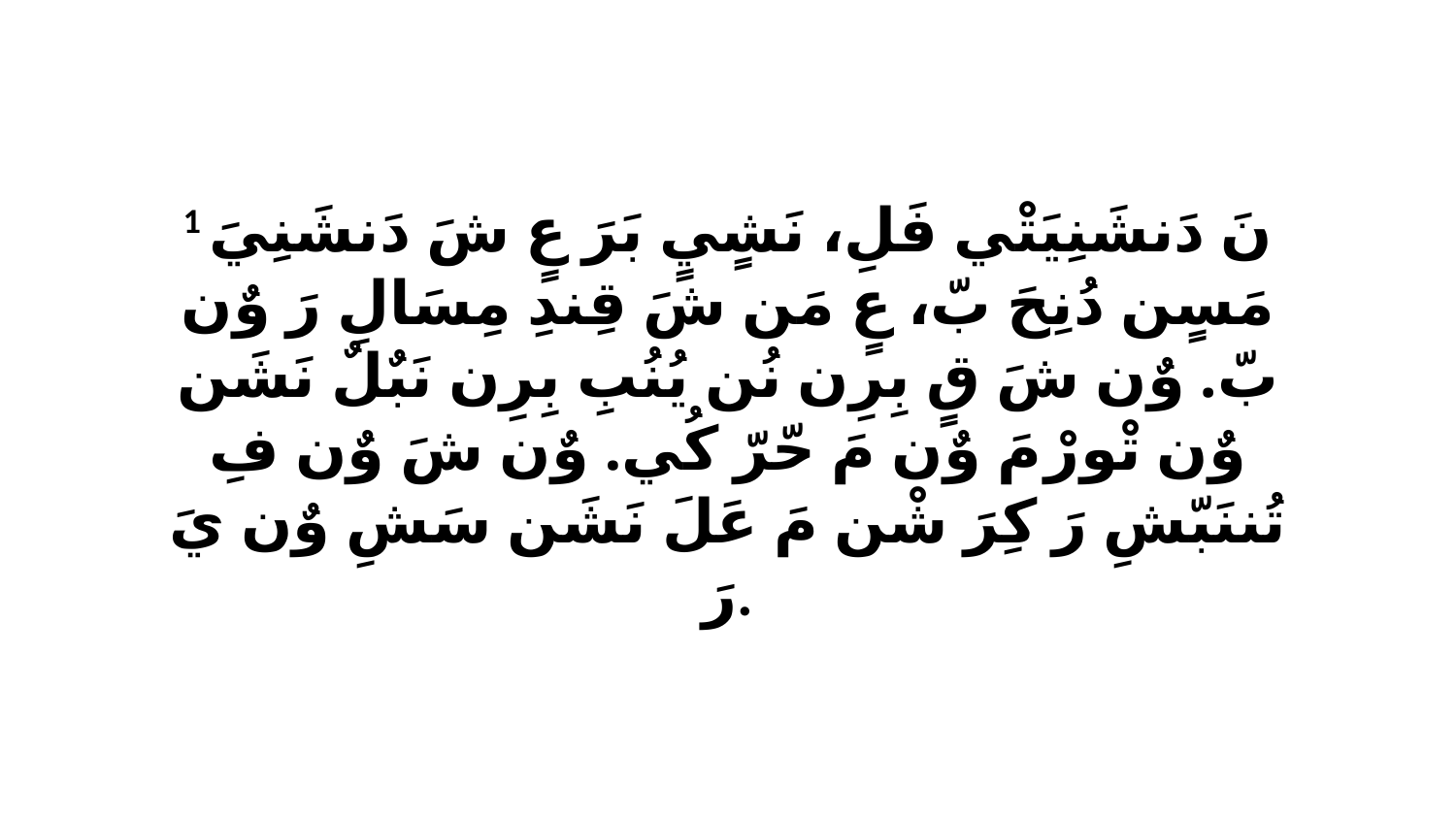

1 نَ دَنشَنِيَتْي فَلِ، نَشٍيٍ بَرَ عٍ شَ دَنشَنِيَ مَسٍن دُنِحَ بّ، عٍ مَن شَ قِندِ مِسَالِ رَ وٌن بّ. وٌن شَ قٍ بِرِن نُن يُنُبِ بِرِن نَبٌلٌ نَشَن وٌن تْورْ مَ وٌن مَ حّرّ كُي. وٌن شَ وٌن فِ تُننَبّشِ رَ كِرَ شْن مَ عَلَ نَشَن سَشِ وٌن يَ رَ.